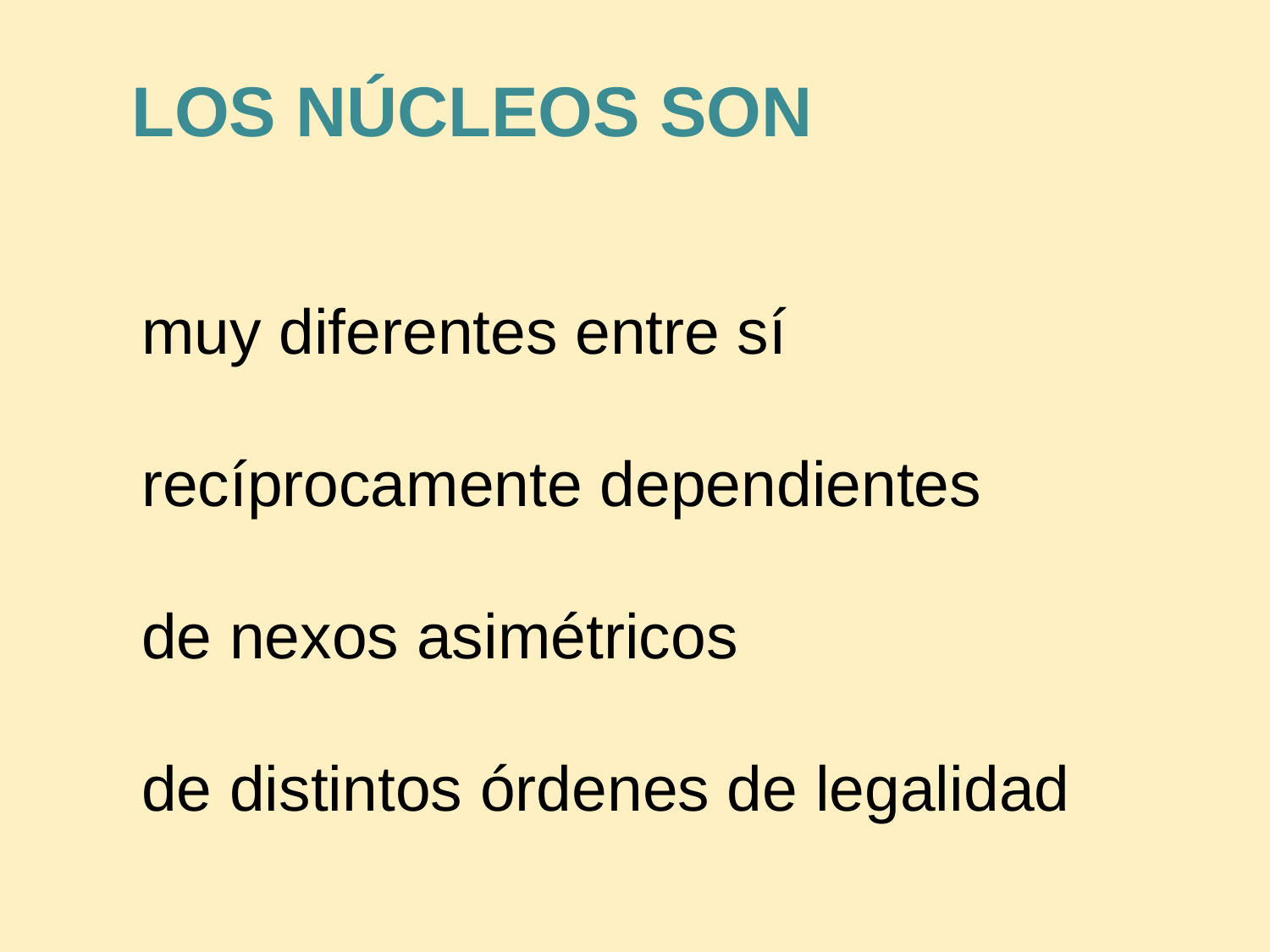

LOS NÚCLEOS SON

muy diferentes entre sí

recíprocamente dependientes

de nexos asimétricos

de distintos órdenes de legalidad